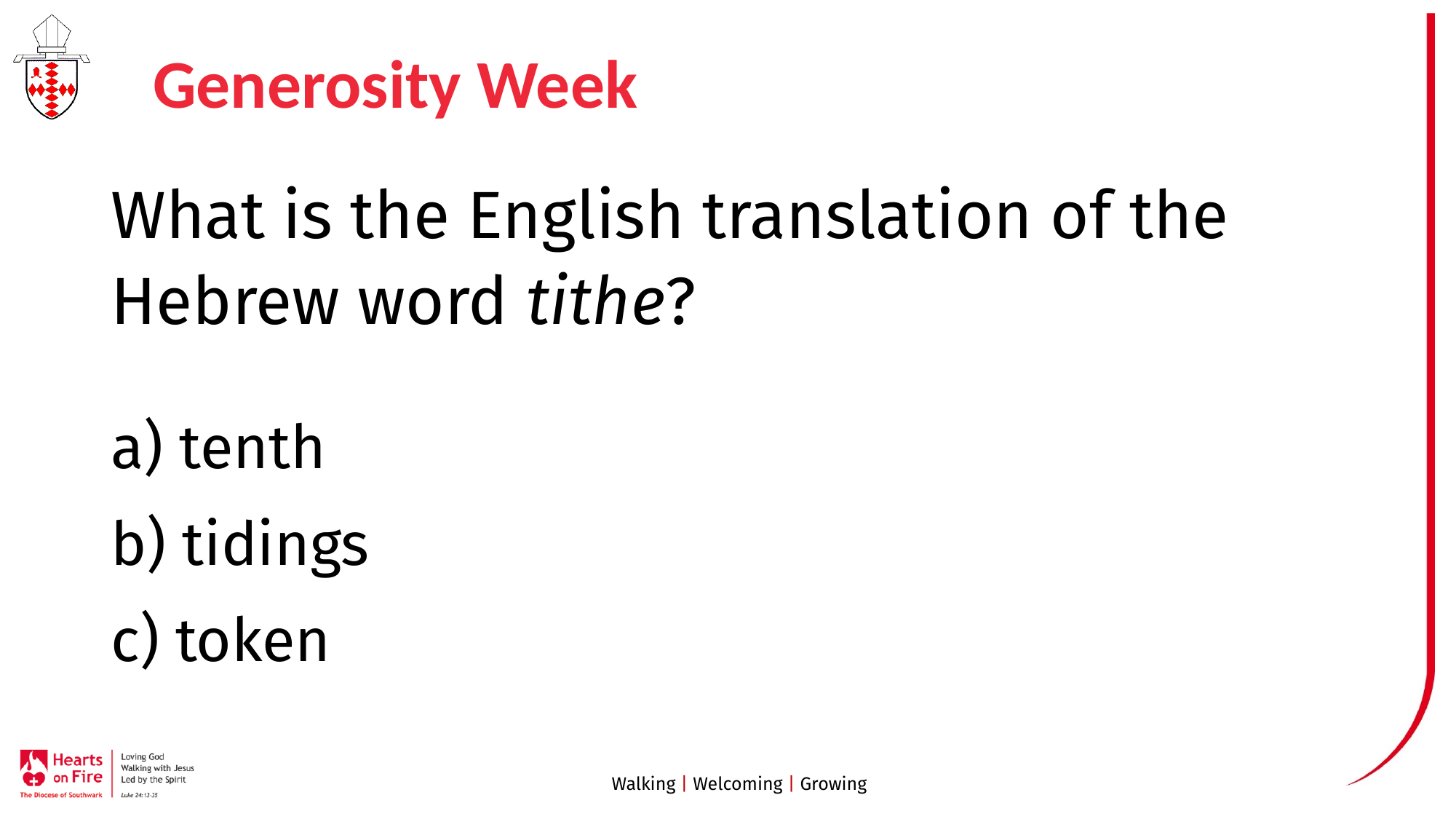

# Generosity Week

What is the English translation of the Hebrew word tithe?

a) tenth
b) tidings
c) token